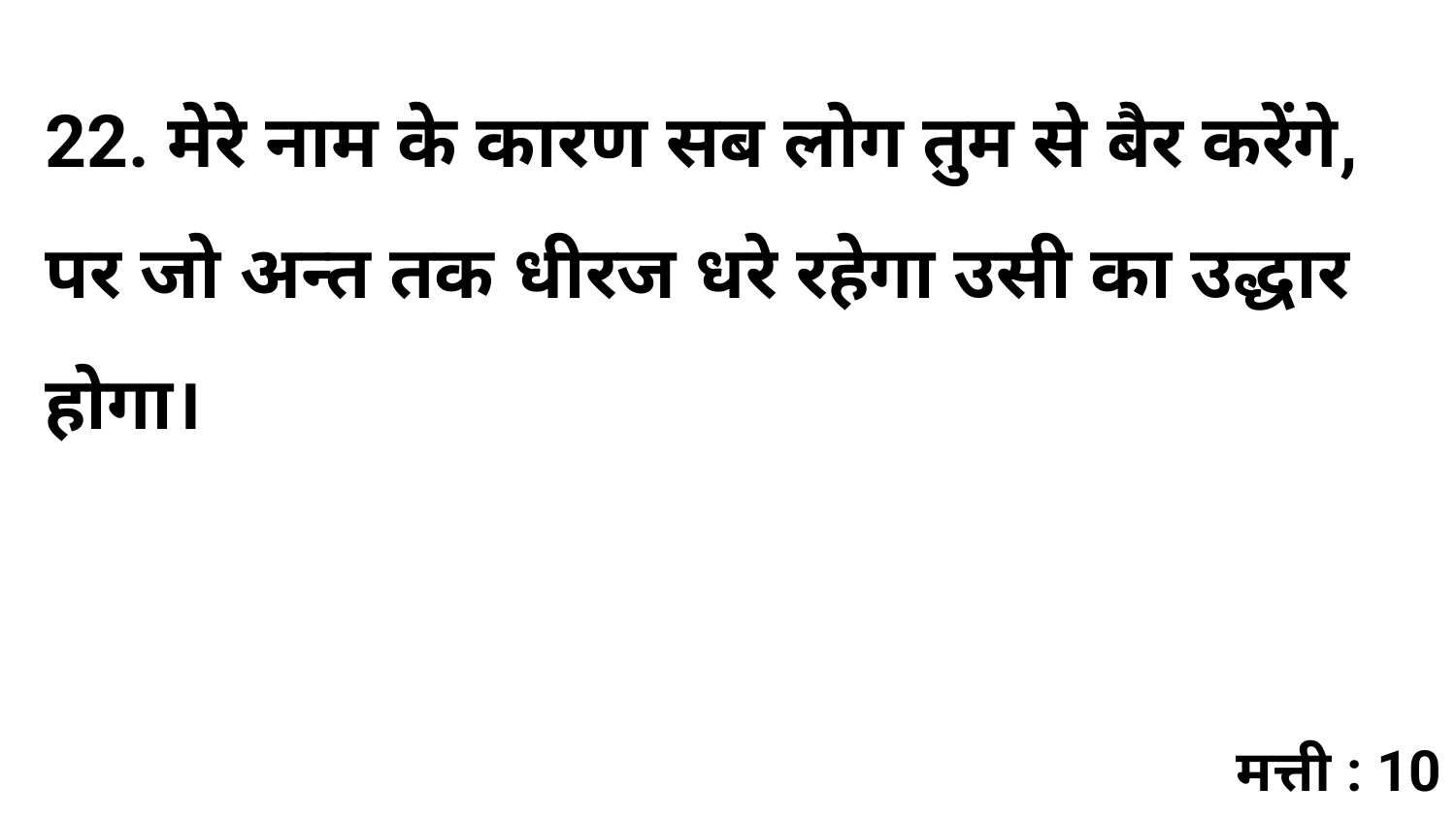

22. मेरे नाम के कारण सब लोग तुम से बैर करेंगे, पर जो अन्त तक धीरज धरे रहेगा उसी का उद्धार होगा।
मत्ती : 10